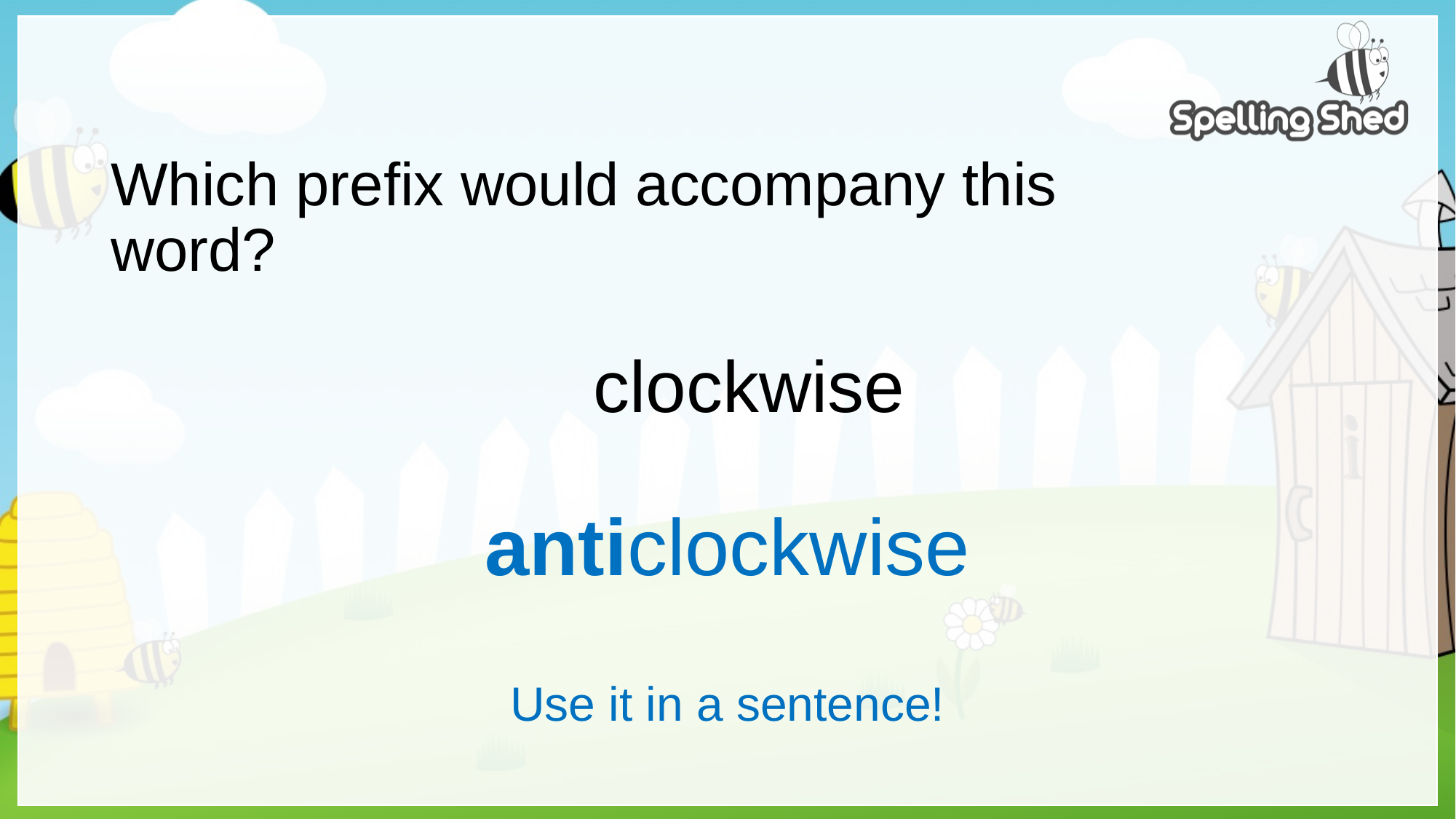

# Which prefix would accompany this word? clockwise

anticlockwise
Use it in a sentence!